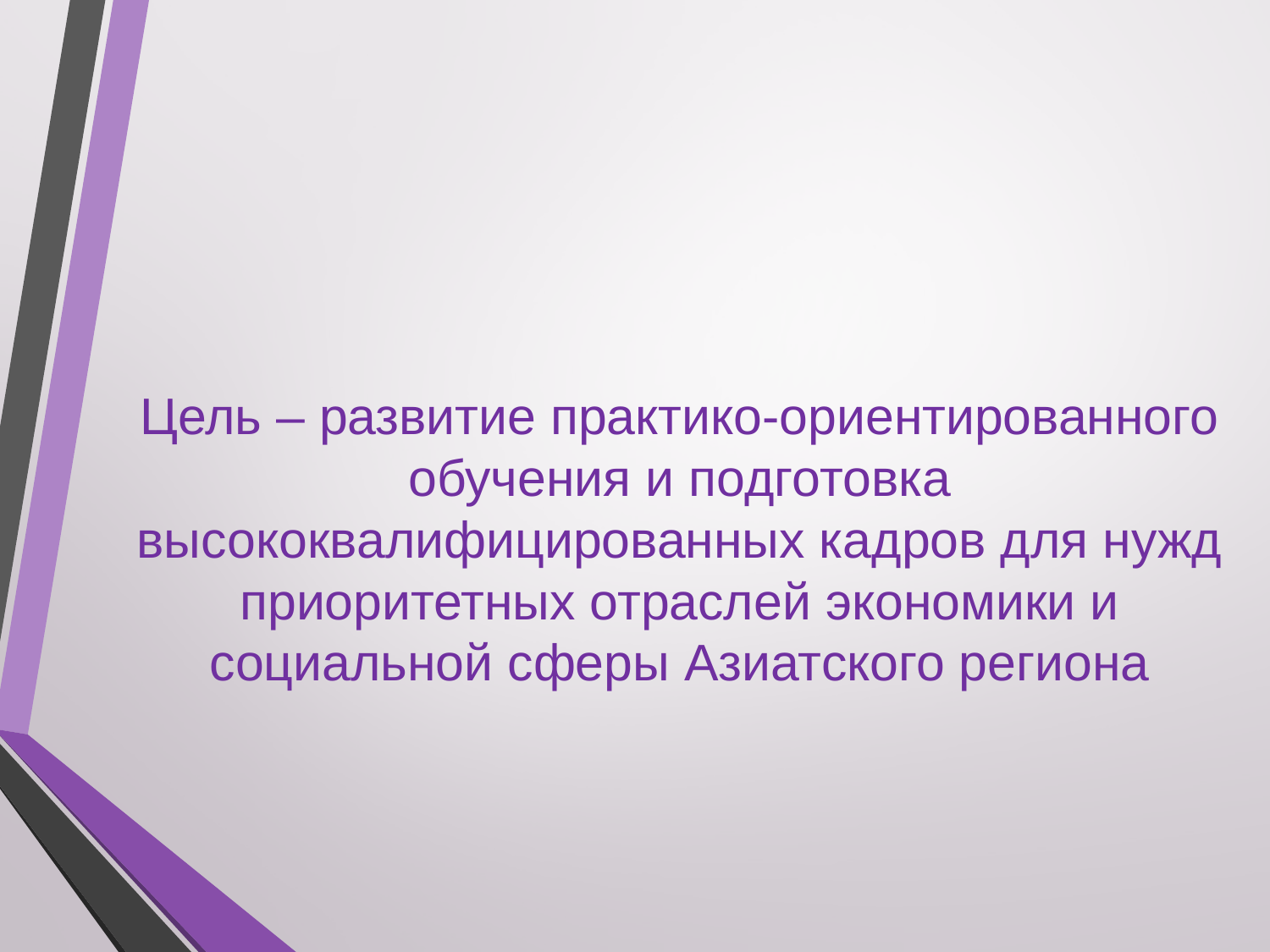

# Цель – развитие практико-ориентированного обучения и подготовка высококвалифицированных кадров для нужд приоритетных отраслей экономики и социальной сферы Азиатского региона